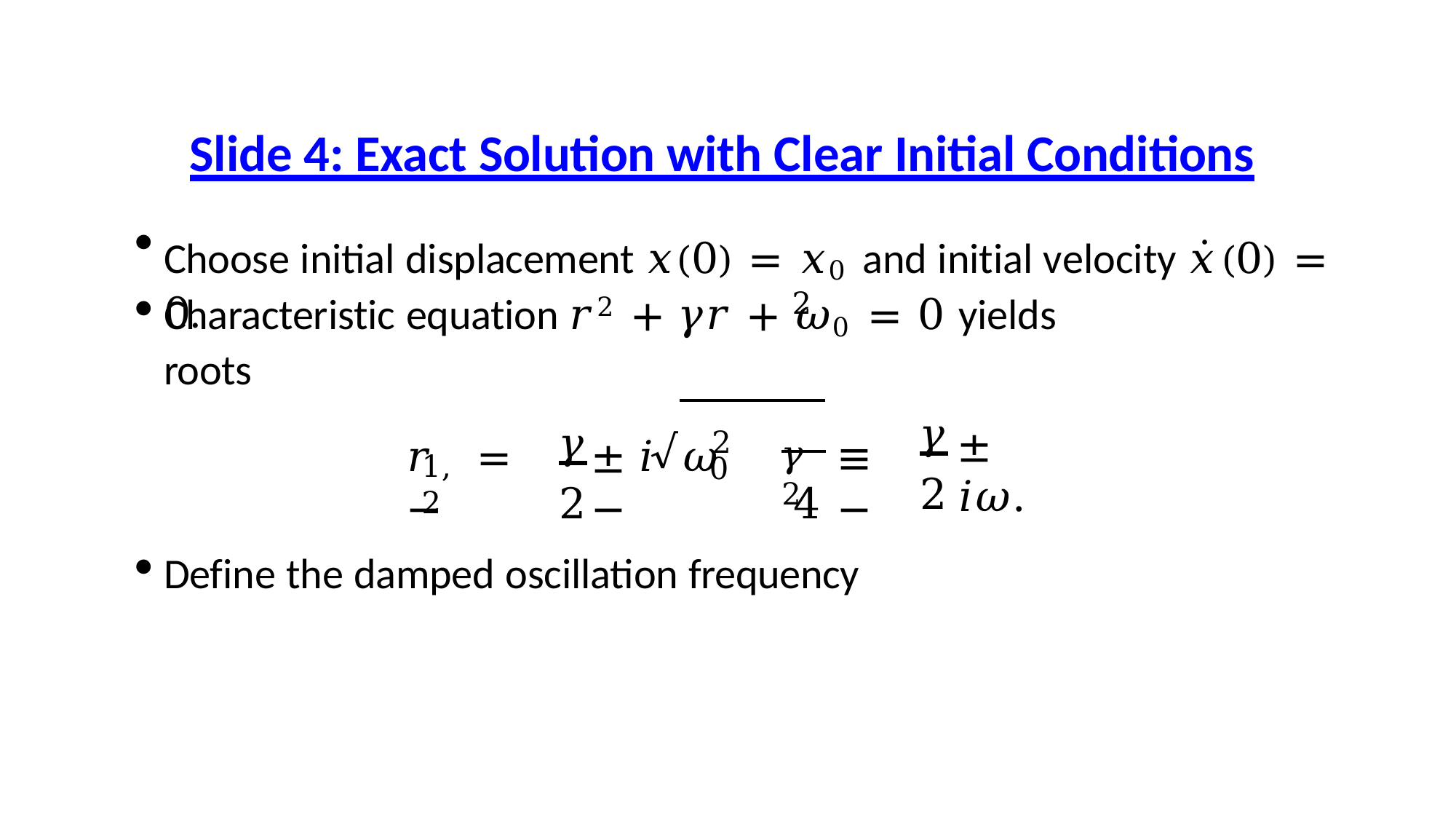

# Slide 4: Exact Solution with Clear Initial Conditions
Choose initial displacement 𝑥(0) = 𝑥0  and initial velocity 𝑥̇(0) = 0.
2
Characteristic equation 𝑟2  + 𝛾𝑟 + 𝜔0  = 0 yields roots
𝛾2
𝛾 2

𝛾
2	4
± 𝑖𝜔.
√
2
± 𝑖	𝜔	−
≡ −
𝑟	= −
1,2
0

Define the damped oscillation frequency